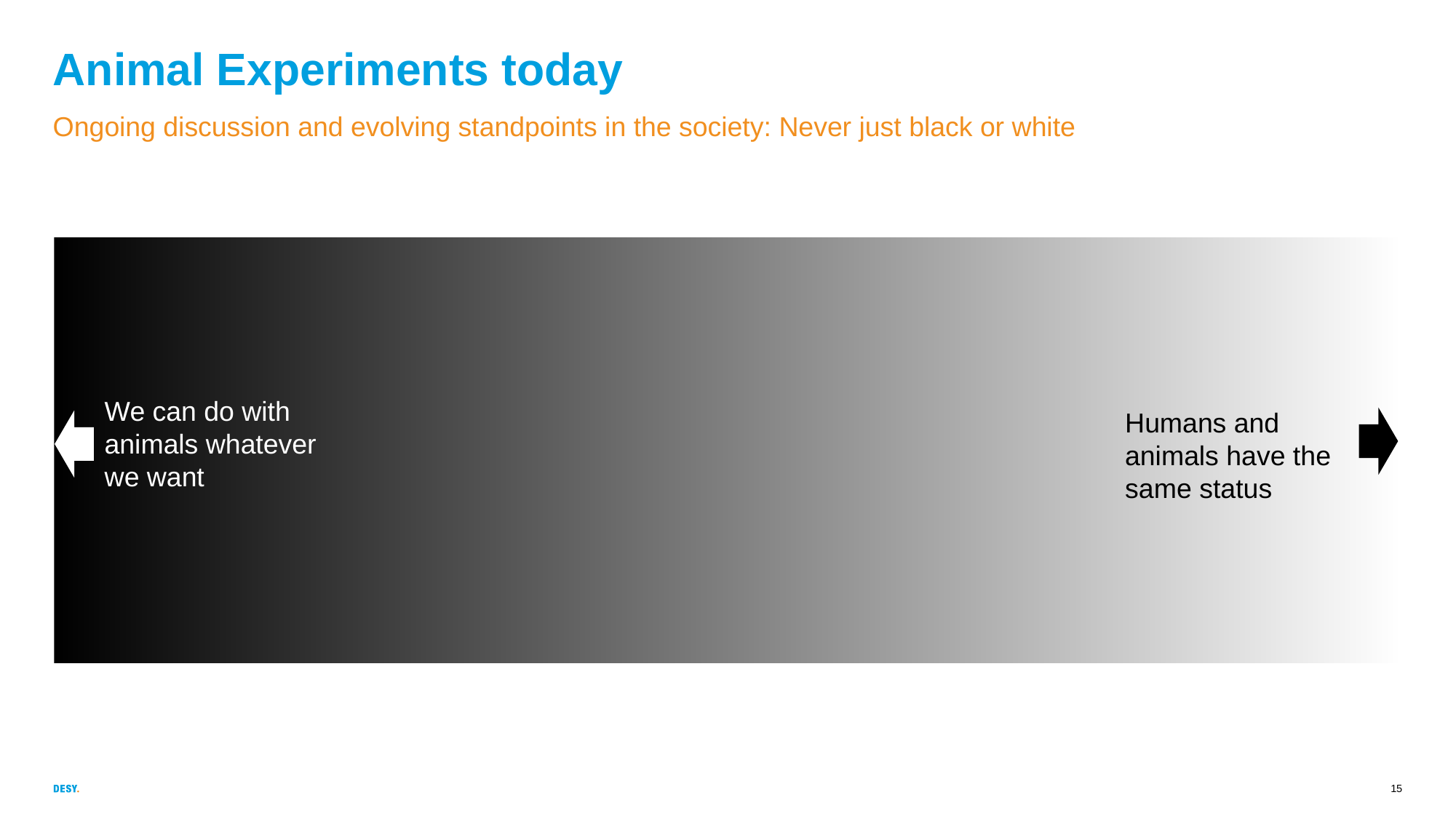

# Animal Experiments today
Ongoing discussion and evolving standpoints in the society: Never just black or white

We can do with animals whatever we want
Humans and animals have the same status